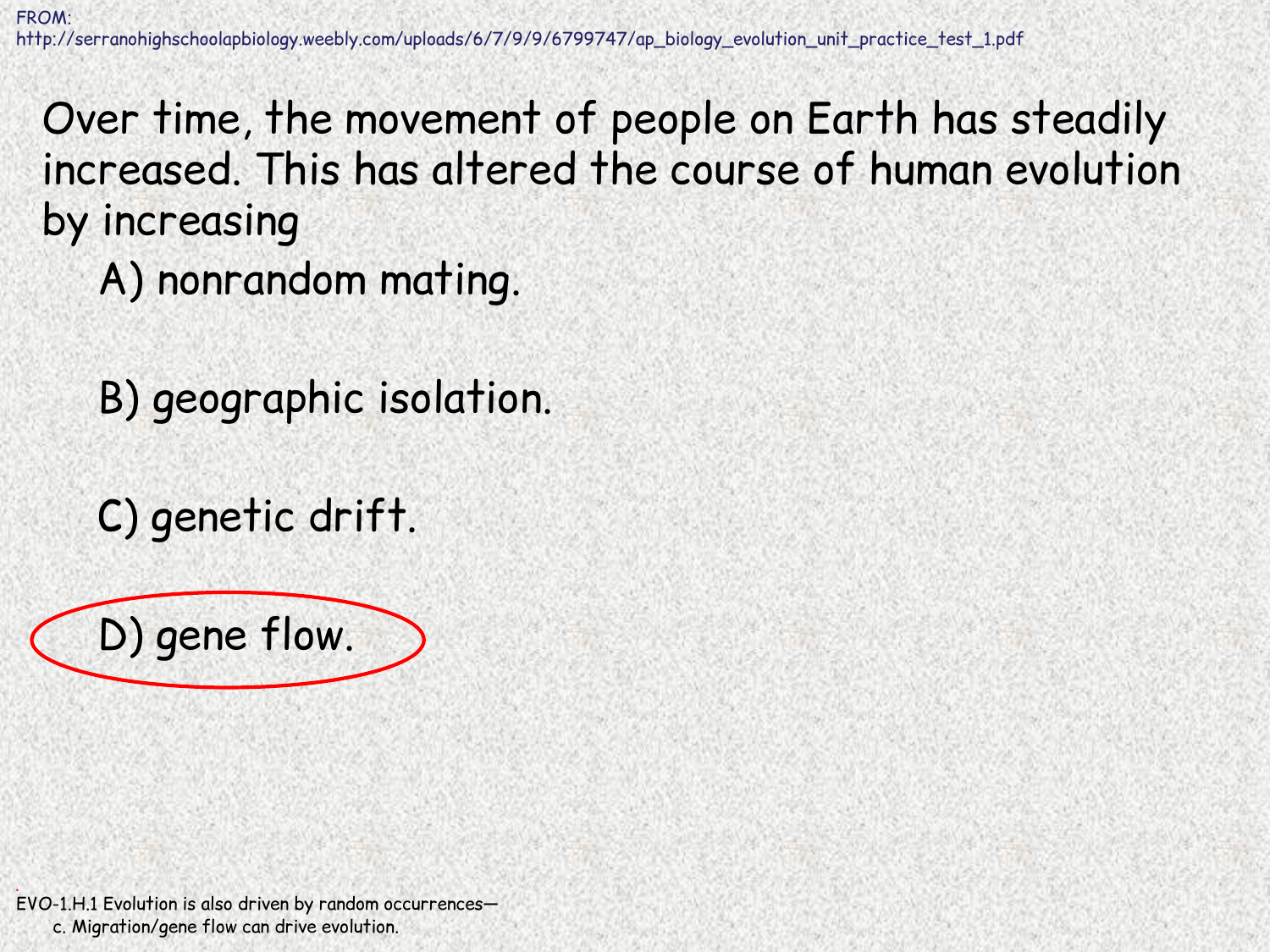

FROM:
http://serranohighschoolapbiology.weebly.com/uploads/6/7/9/9/6799747/ap_biology_evolution_unit_practice_test_1.pdf
Over time, the movement of people on Earth has steadily increased. This has altered the course of human evolution by increasing
A) nonrandom mating.

B) geographic isolation.

C) genetic drift.

D) gene flow.

.
EVO-1.H.1 Evolution is also driven by random occurrences—
       c. Migration/gene flow can drive evolution.